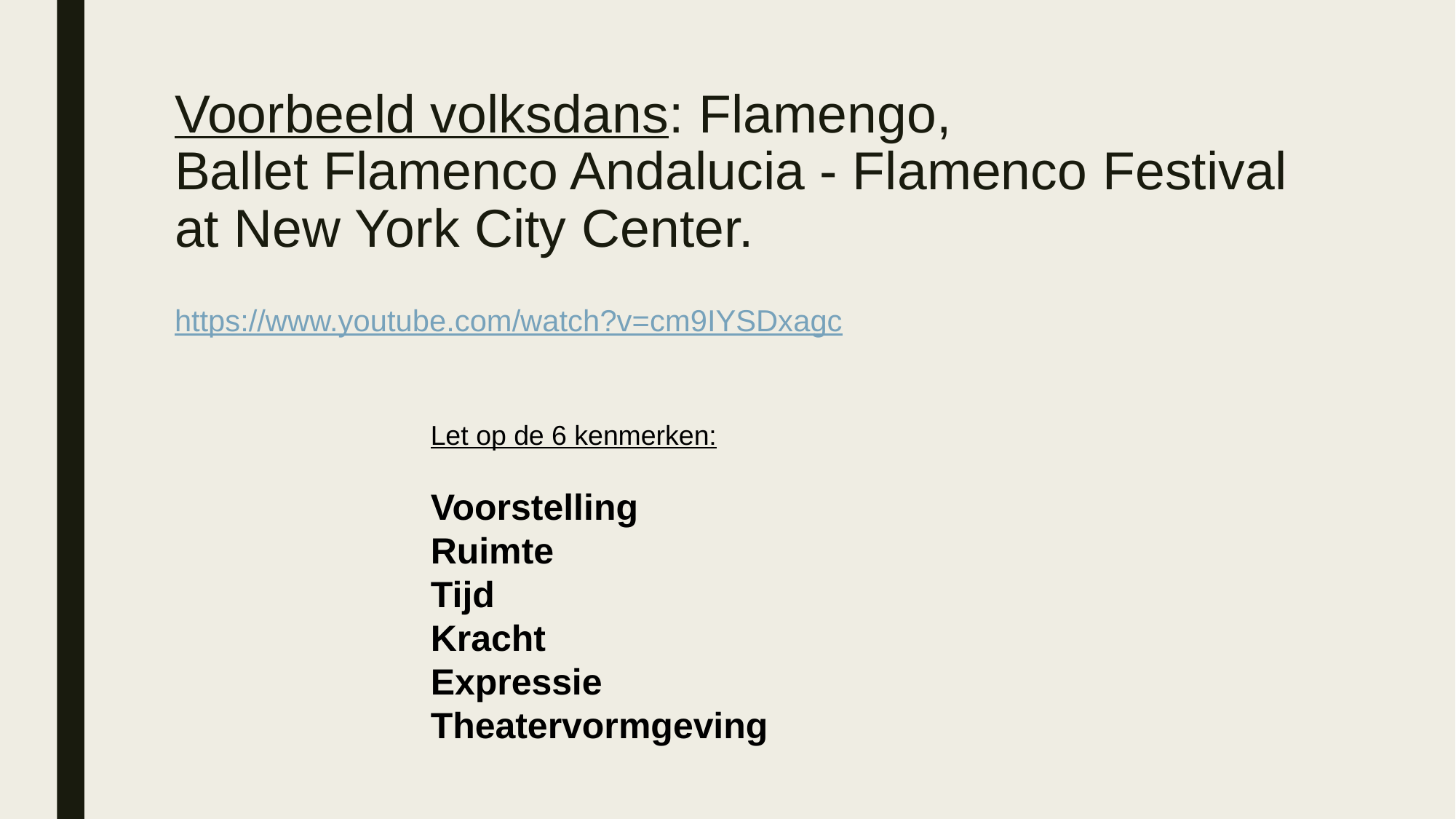

# Voorbeeld volksdans: Flamengo, Ballet Flamenco Andalucia - Flamenco Festival at New York City Center.
https://www.youtube.com/watch?v=cm9IYSDxagc

Let op de 6 kenmerken:

Voorstelling
Ruimte
Tijd
Kracht
Expressie
Theatervormgeving